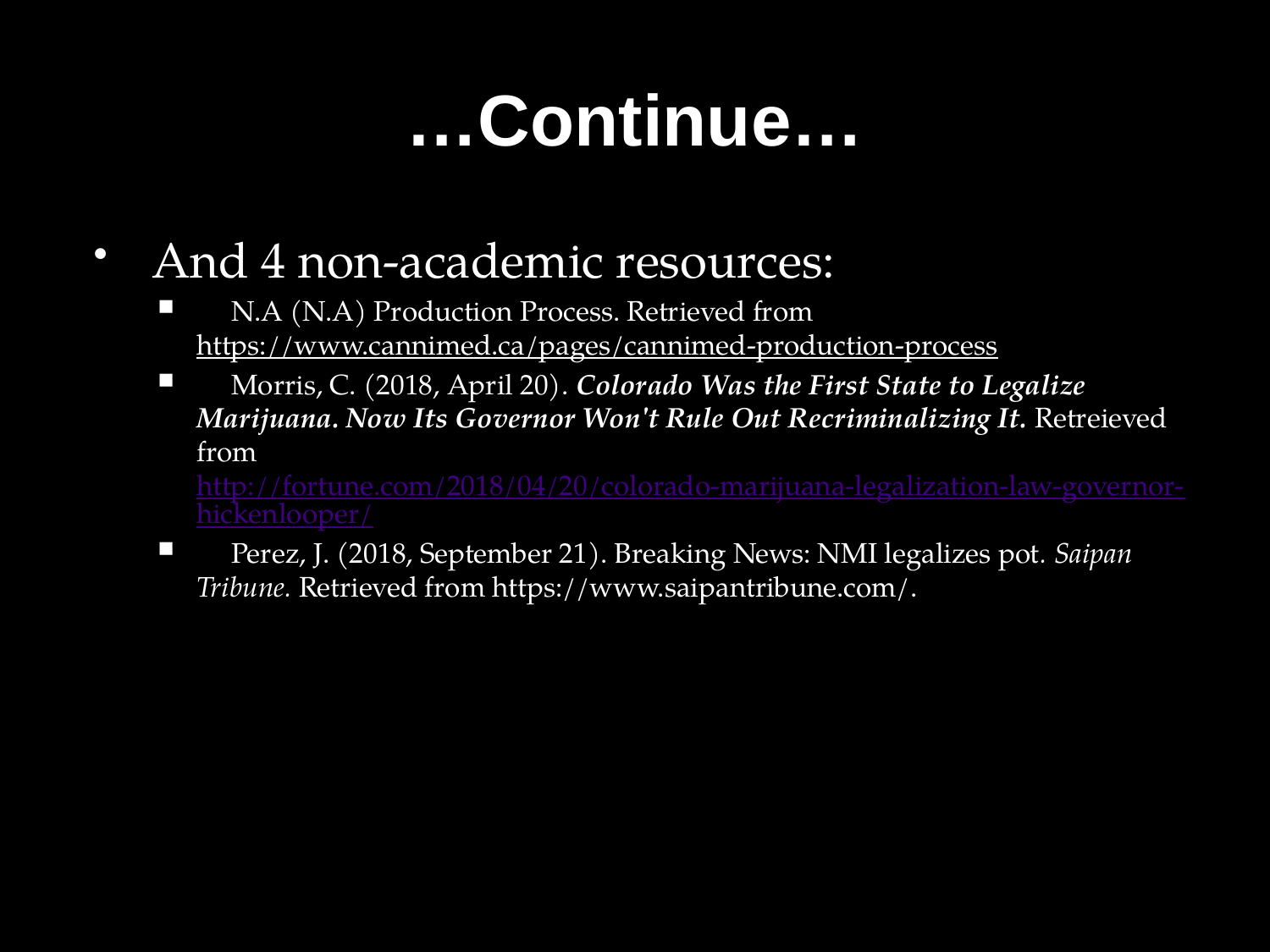

# …Continue…
And 4 non-academic resources:
     N.A (N.A) Production Process. Retrieved from https://www.cannimed.ca/pages/cannimed-production-process
     Morris, C. (2018, April 20). Colorado Was the First State to Legalize Marijuana. Now Its Governor Won't Rule Out Recriminalizing It. Retreieved from http://fortune.com/2018/04/20/colorado-marijuana-legalization-law-governor-hickenlooper/
     Perez, J. (2018, September 21). Breaking News: NMI legalizes pot. Saipan Tribune. Retrieved from https://www.saipantribune.com/.